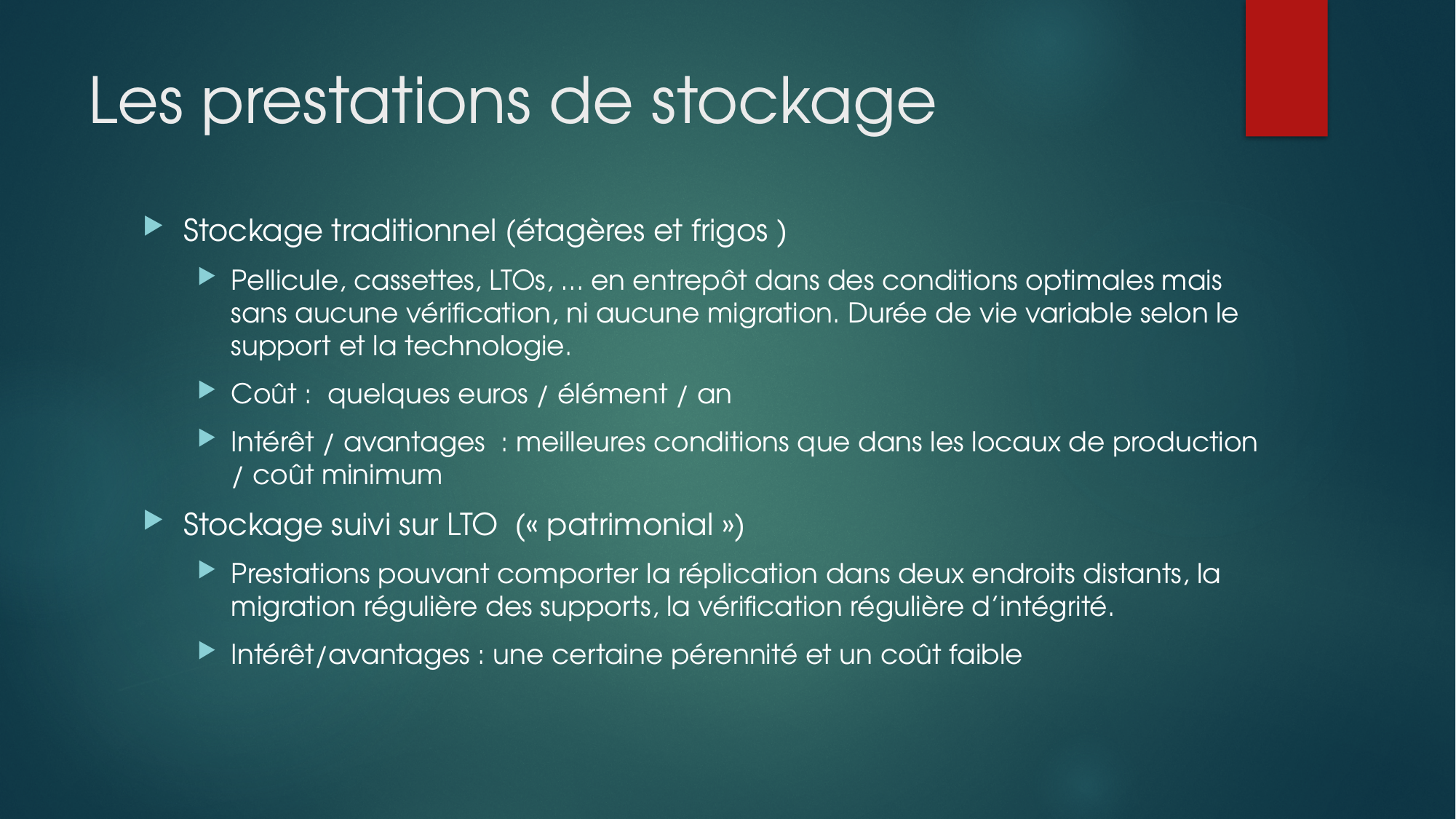

# Les prestations de stockage
Stockage traditionnel (étagères et frigos )
Pellicule, cassettes, LTOs, … en entrepôt dans des conditions optimales mais sans aucune vérification, ni aucune migration. Durée de vie variable selon le support et la technologie.
Coût :  quelques euros / élément / an
Intérêt / avantages  : meilleures conditions que dans les locaux de production / coût minimum
Stockage suivi sur LTO  (« patrimonial »)
Prestations pouvant comporter la réplication dans deux endroits distants, la migration régulière des supports, la vérification régulière d’intégrité.
Intérêt/avantages : une certaine pérennité et un coût faible